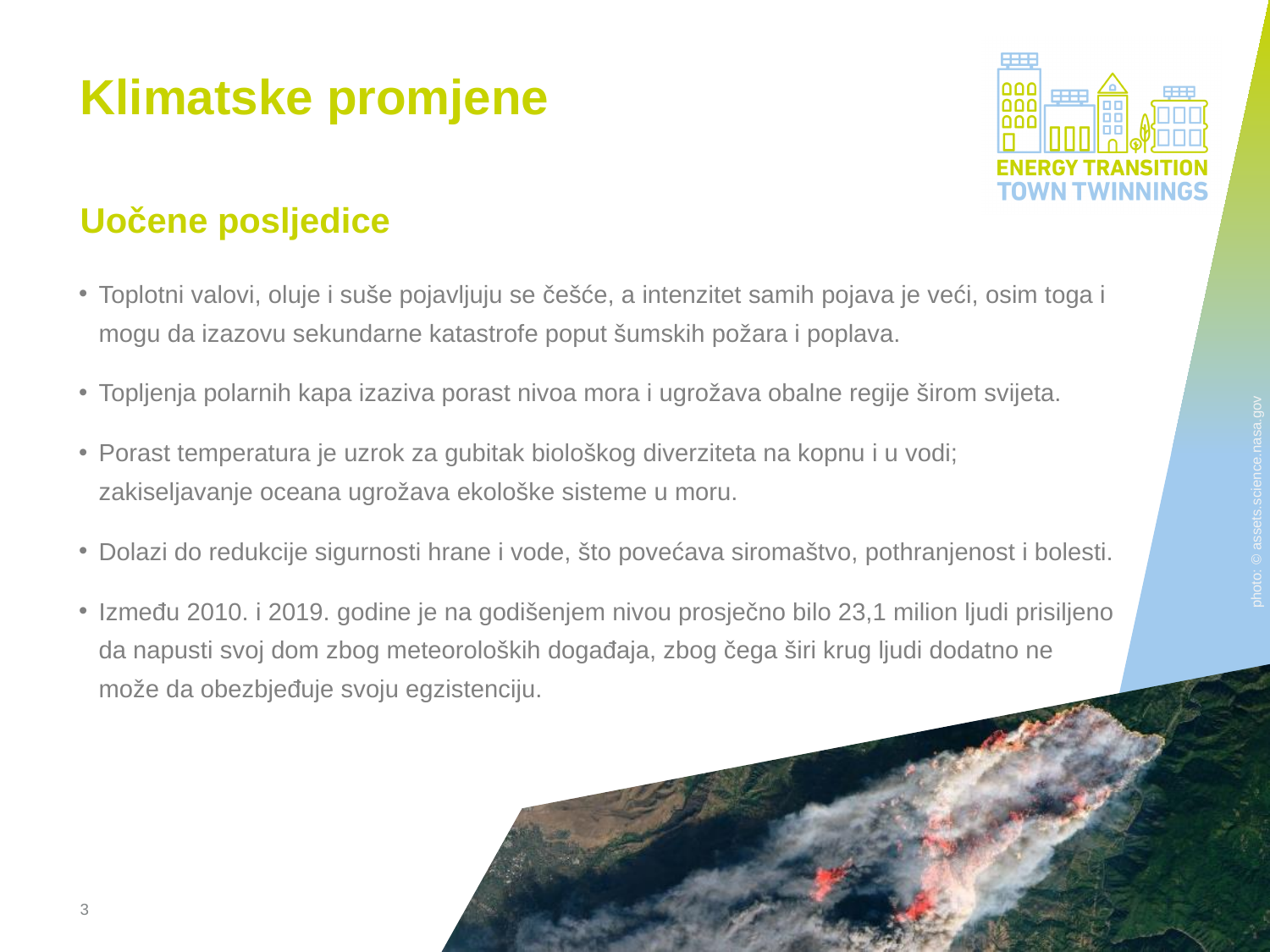

Klimatske promjene
Uočene posljedice
Toplotni valovi, oluje i suše pojavljuju se češće, a intenzitet samih pojava je veći, osim toga i mogu da izazovu sekundarne katastrofe poput šumskih požara i poplava.
Topljenja polarnih kapa izaziva porast nivoa mora i ugrožava obalne regije širom svijeta.
Porast temperatura je uzrok za gubitak biološkog diverziteta na kopnu i u vodi; zakiseljavanje oceana ugrožava ekološke sisteme u moru.
Dolazi do redukcije sigurnosti hrane i vode, što povećava siromaštvo, pothranjenost i bolesti.
Između 2010. i 2019. godine je na godišenjem nivou prosječno bilo 23,1 milion ljudi prisiljeno da napusti svoj dom zbog meteoroloških događaja, zbog čega širi krug ljudi dodatno ne može da obezbjeđuje svoju egzistenciju.
photo: © assets.science.nasa.gov